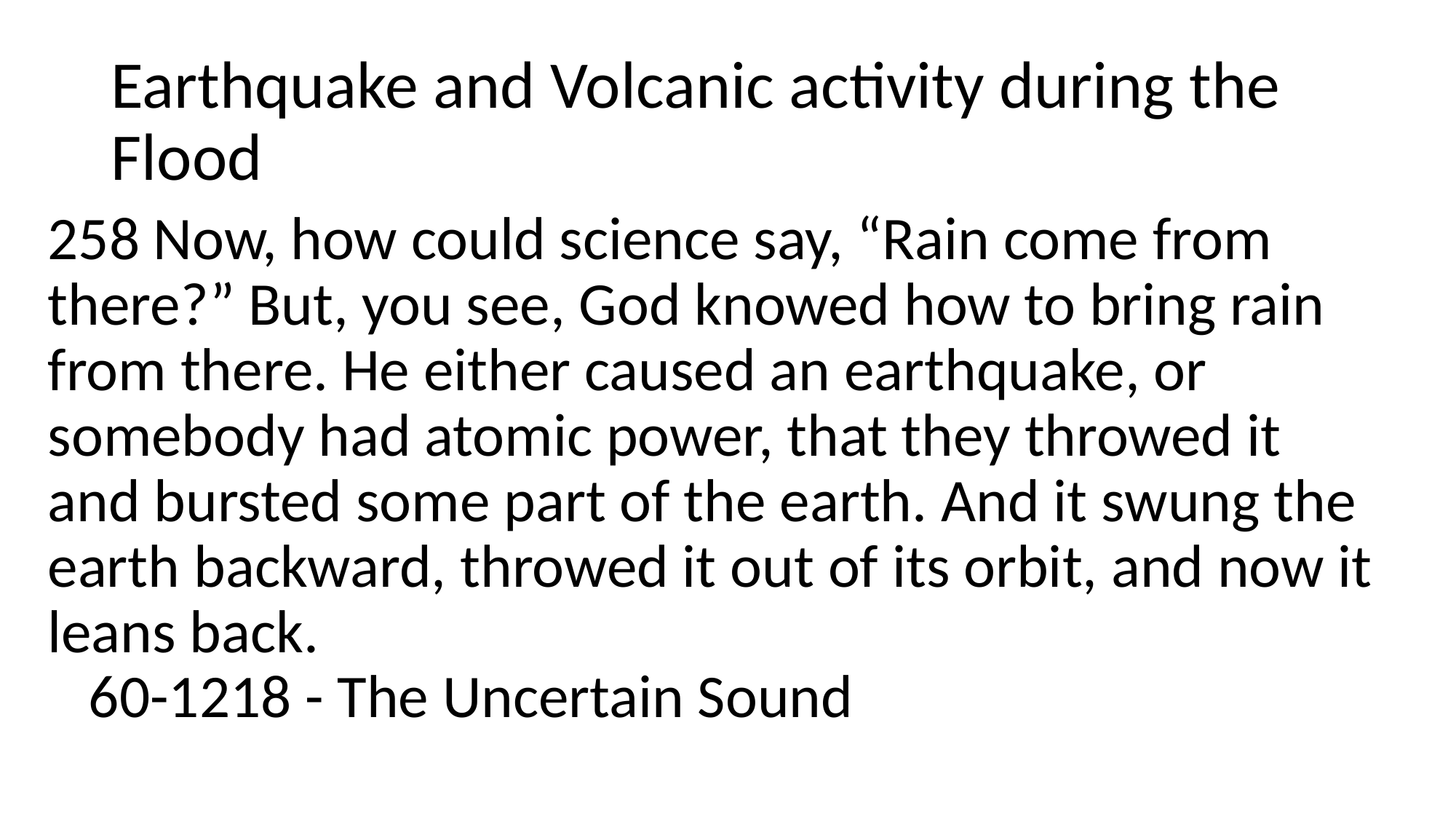

# Earthquake and Volcanic activity during the Flood
258 Now, how could science say, “Rain come from there?” But, you see, God knowed how to bring rain from there. He either caused an earthquake, or somebody had atomic power, that they throwed it and bursted some part of the earth. And it swung the earth backward, throwed it out of its orbit, and now it leans back.
   60-1218 - The Uncertain Sound